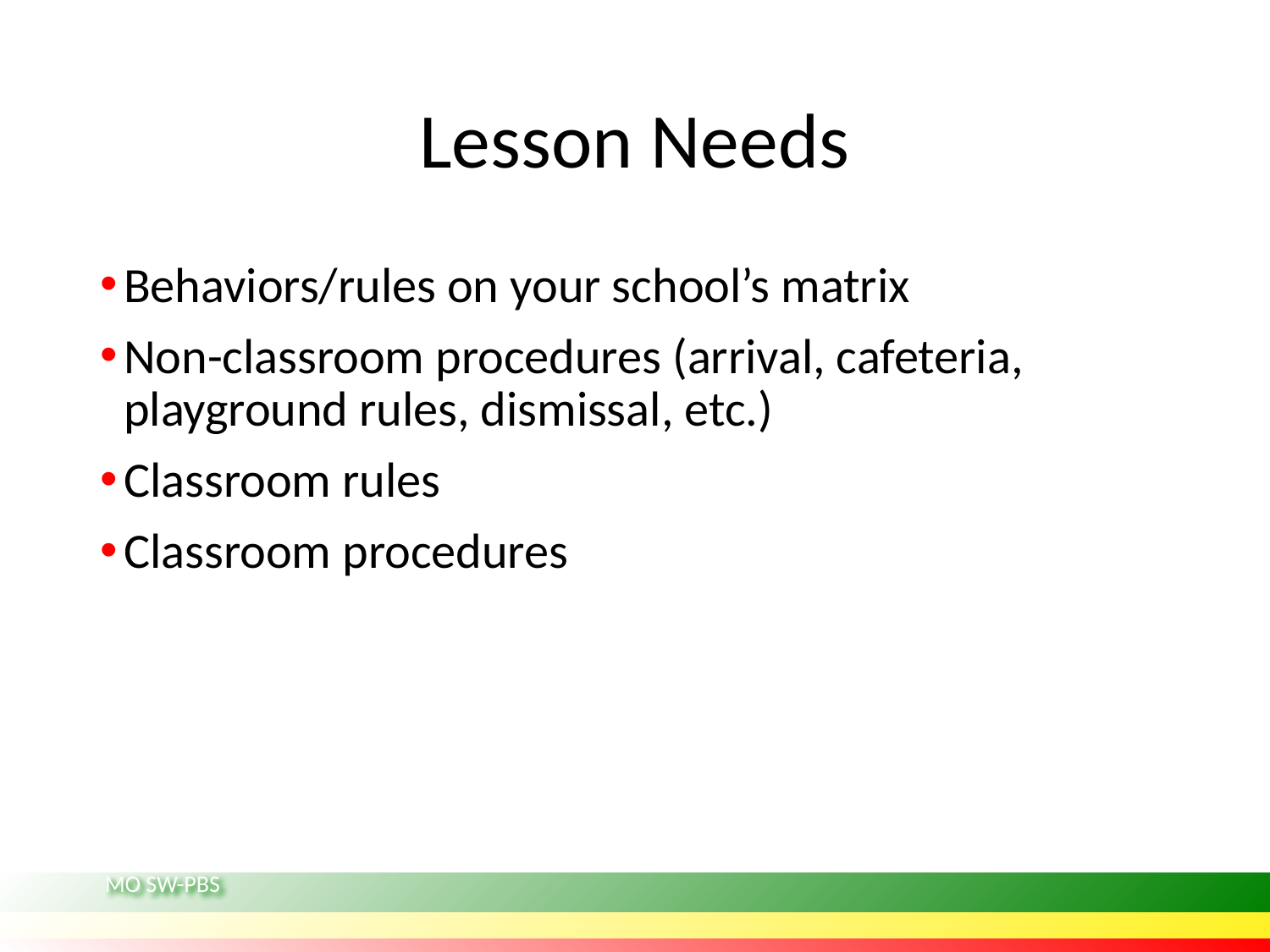

# Lesson Needs
Behaviors/rules on your school’s matrix
Non-classroom procedures (arrival, cafeteria, playground rules, dismissal, etc.)
Classroom rules
Classroom procedures